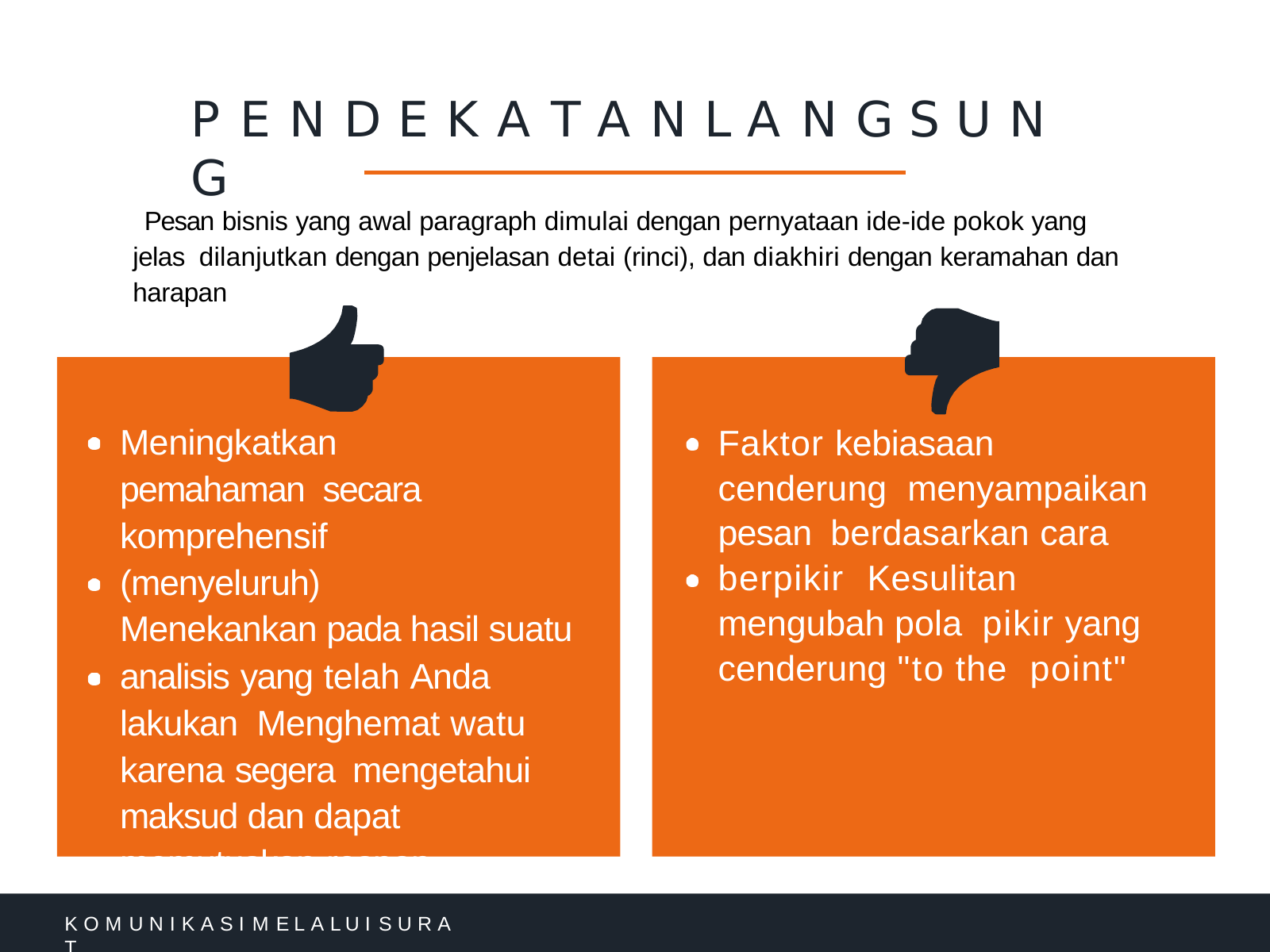

# P E N D E K A T A N	L A N G S U N G

Pesan bisnis yang awal paragraph dimulai dengan pernyataan ide-ide pokok yang jelas  dilanjutkan dengan penjelasan detai (rinci), dan diakhiri dengan keramahan dan harapan

Meningkatkan pemahaman  secara komprehensif  (menyeluruh)
Menekankan pada hasil suatu  analisis yang telah Anda lakukan  Menghemat watu karena segera  mengetahui maksud dan dapat  memutuskan respon
Faktor kebiasaan cenderung  menyampaikan pesan  berdasarkan cara berpikir  Kesulitan mengubah pola  pikir yang cenderung "to the  point"

K O M U N I K A S I M E L A L U I S U R A T